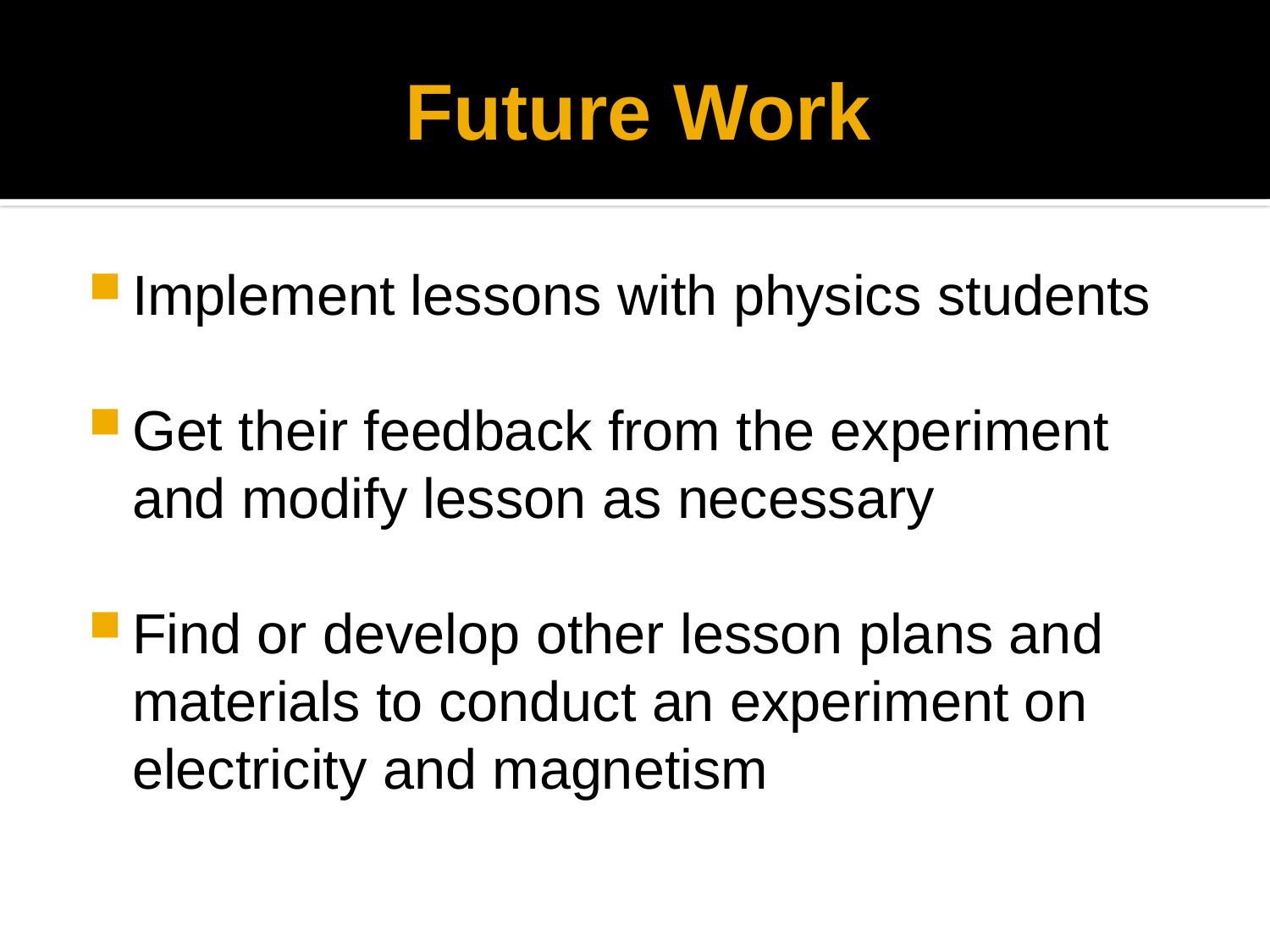

# Future Work
Implement lessons with physics students

Get their feedback from the experiment and modify lesson as necessary

Find or develop other lesson plans and materials to conduct an experiment on electricity and magnetism